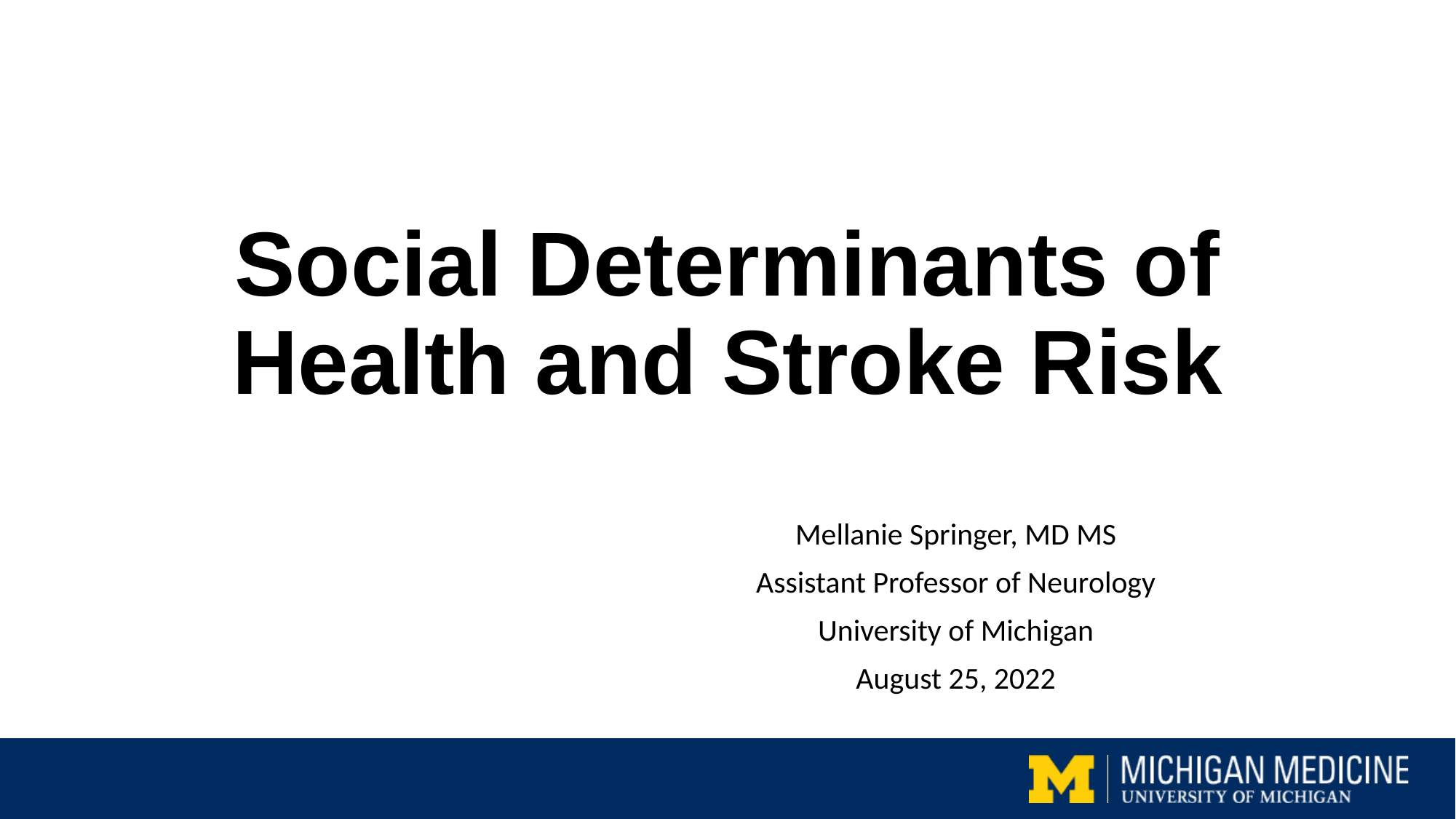

# Social Determinants of Health and Stroke Risk
Mellanie Springer, MD MS
Assistant Professor of Neurology
University of Michigan
August 25, 2022